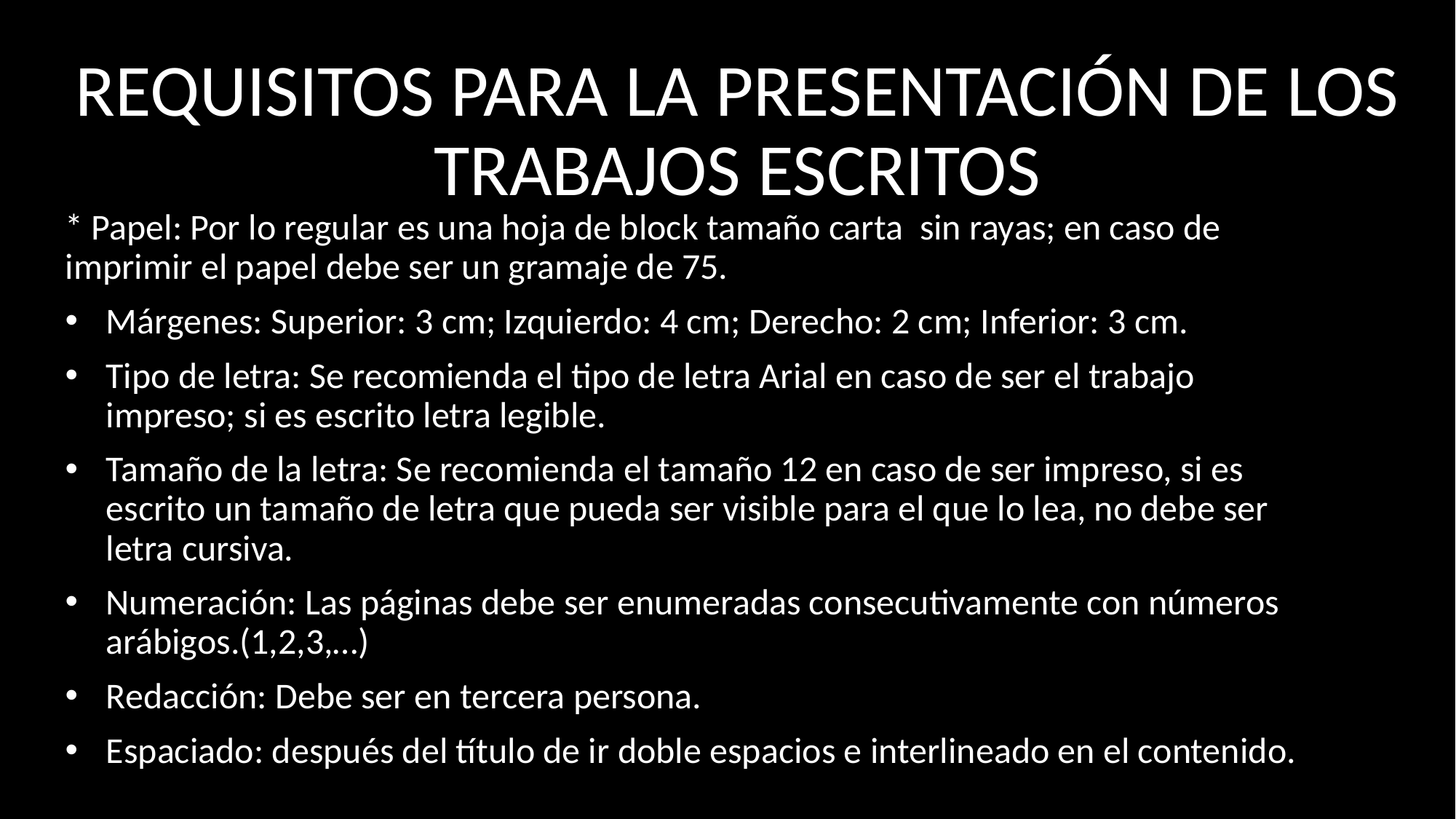

# REQUISITOS PARA LA PRESENTACIÓN DE LOS TRABAJOS ESCRITOS
* Papel: Por lo regular es una hoja de block tamaño carta  sin rayas; en caso de imprimir el papel debe ser un gramaje de 75.
Márgenes: Superior: 3 cm; Izquierdo: 4 cm; Derecho: 2 cm; Inferior: 3 cm.
Tipo de letra: Se recomienda el tipo de letra Arial en caso de ser el trabajo impreso; si es escrito letra legible.
Tamaño de la letra: Se recomienda el tamaño 12 en caso de ser impreso, si es escrito un tamaño de letra que pueda ser visible para el que lo lea, no debe ser letra cursiva.
Numeración: Las páginas debe ser enumeradas consecutivamente con números arábigos.(1,2,3,…)
Redacción: Debe ser en tercera persona.
Espaciado: después del título de ir doble espacios e interlineado en el contenido.